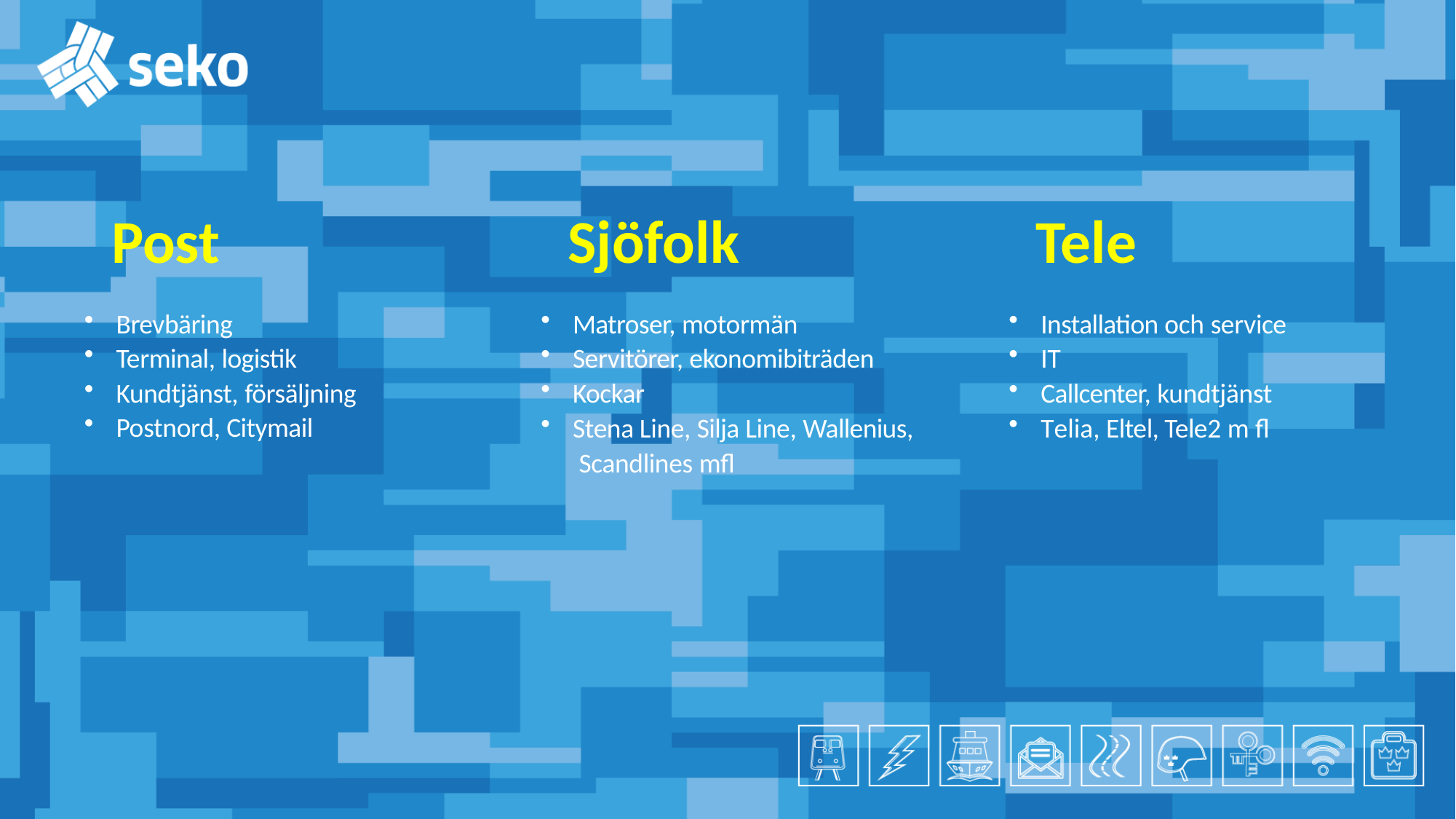

Post
Sjöfolk
Tele
Brevbäring
Terminal, logistik
Kundtjänst, försäljning
Postnord, Citymail
Matroser, motormän
Servitörer, ekonomibiträden
Kockar
Stena Line, Silja Line, Wallenius,  Scandlines mfl
Installation och service
IT
Callcenter, kundtjänst
Telia, Eltel, Tele2 m fl